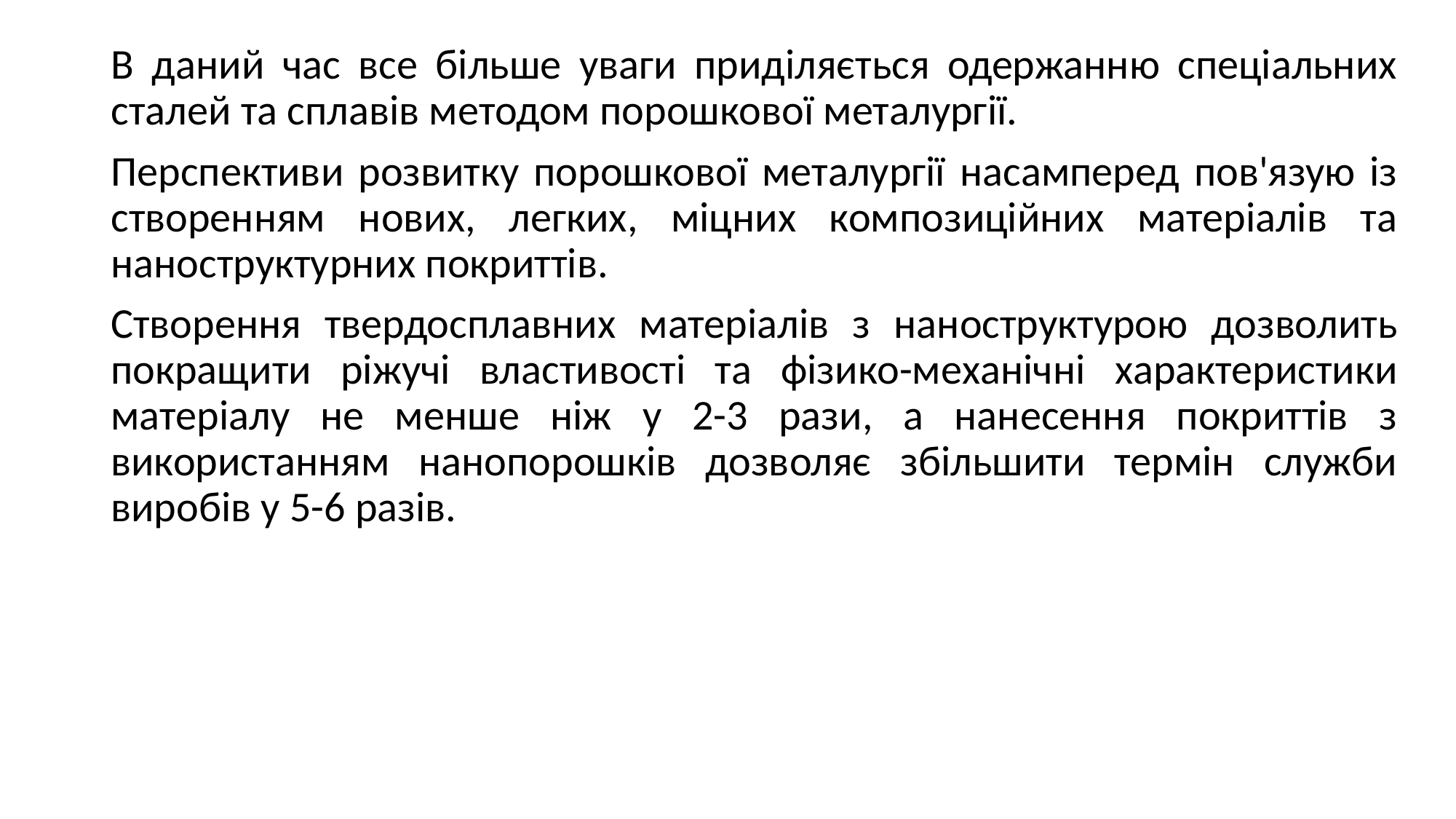

В даний час все більше уваги приділяється одержанню спеціальних сталей та сплавів методом порошкової металургії.
Перспективи розвитку порошкової металургії насамперед пов'язую із створенням нових, легких, міцних композиційних матеріалів та наноструктурних покриттів.
Створення твердосплавних матеріалів з наноструктурою дозволить покращити ріжучі властивості та фізико-механічні характеристики матеріалу не менше ніж у 2-3 рази, а нанесення покриттів з використанням нанопорошків дозволяє збільшити термін служби виробів у 5-6 разів.